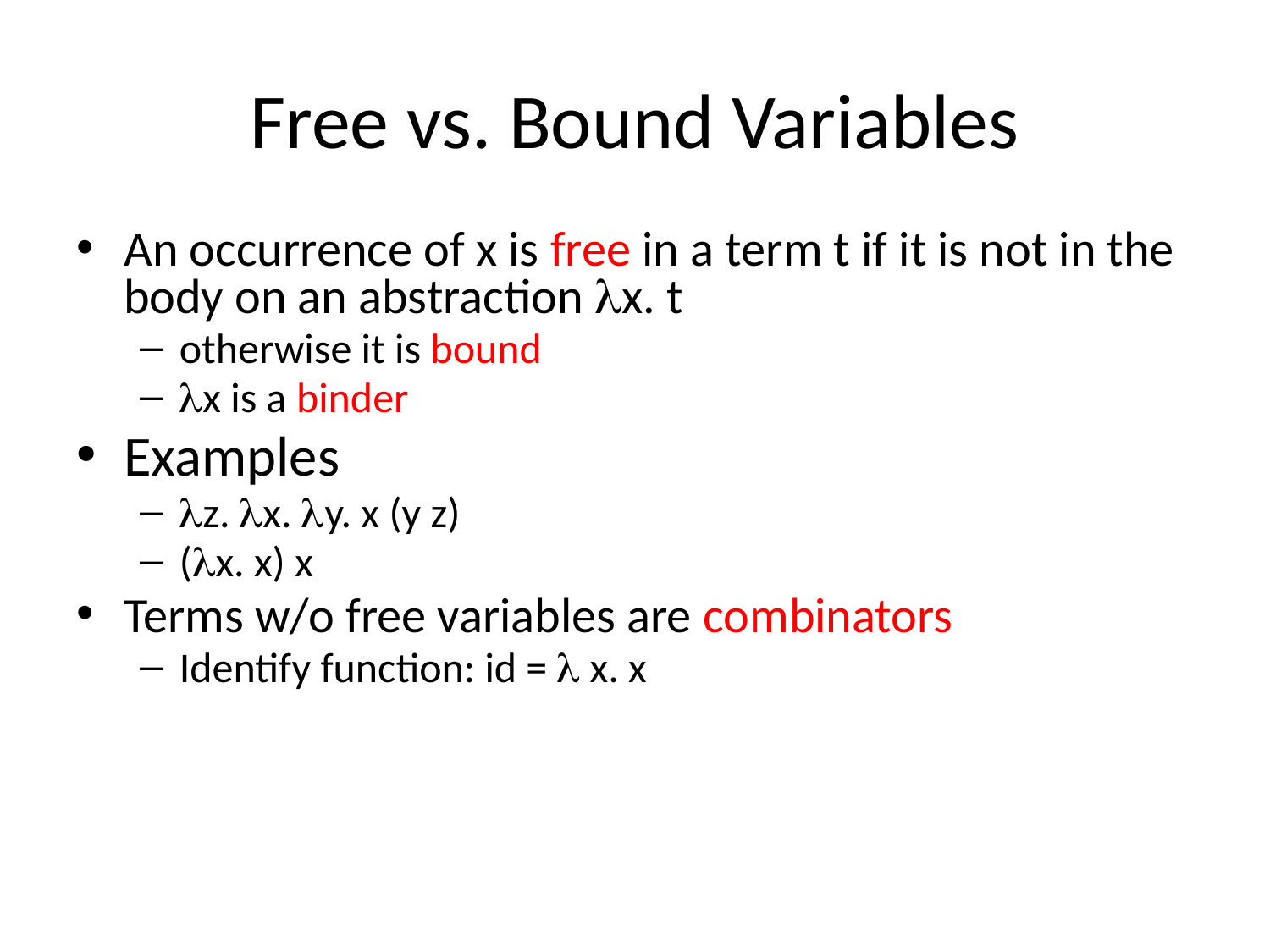

# Free vs. Bound Variables
An occurrence of x is free in a term t if it is not in the body on an abstraction λx. t
otherwise it is bound
λx is a binder
Examples
λz. λx. λy. x (y z)
(λx. x) x
Terms w/o free variables are combinators
Identify function: id = λ x. x